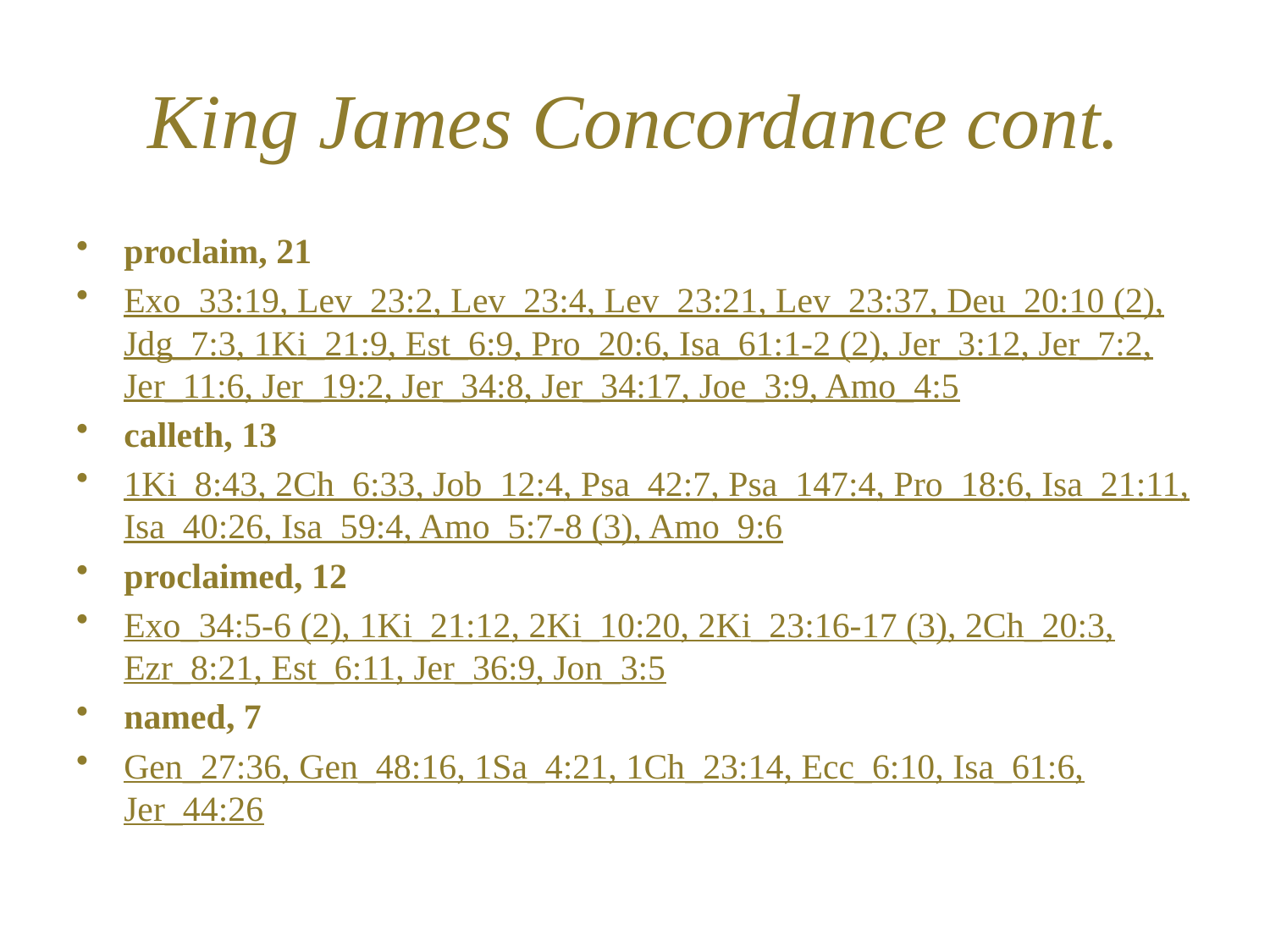

# King James Concordance cont.
proclaim, 21
Exo_33:19, Lev_23:2, Lev_23:4, Lev_23:21, Lev_23:37, Deu_20:10 (2), Jdg_7:3, 1Ki_21:9, Est_6:9, Pro_20:6, Isa_61:1-2 (2), Jer_3:12, Jer_7:2, Jer_11:6, Jer_19:2, Jer_34:8, Jer_34:17, Joe_3:9, Amo_4:5
calleth, 13
1Ki_8:43, 2Ch_6:33, Job_12:4, Psa_42:7, Psa_147:4, Pro_18:6, Isa_21:11, Isa_40:26, Isa_59:4, Amo_5:7-8 (3), Amo_9:6
proclaimed, 12
Exo_34:5-6 (2), 1Ki_21:12, 2Ki_10:20, 2Ki_23:16-17 (3), 2Ch_20:3, Ezr_8:21, Est_6:11, Jer_36:9, Jon_3:5
named, 7
Gen_27:36, Gen_48:16, 1Sa_4:21, 1Ch_23:14, Ecc_6:10, Isa_61:6, Jer_44:26